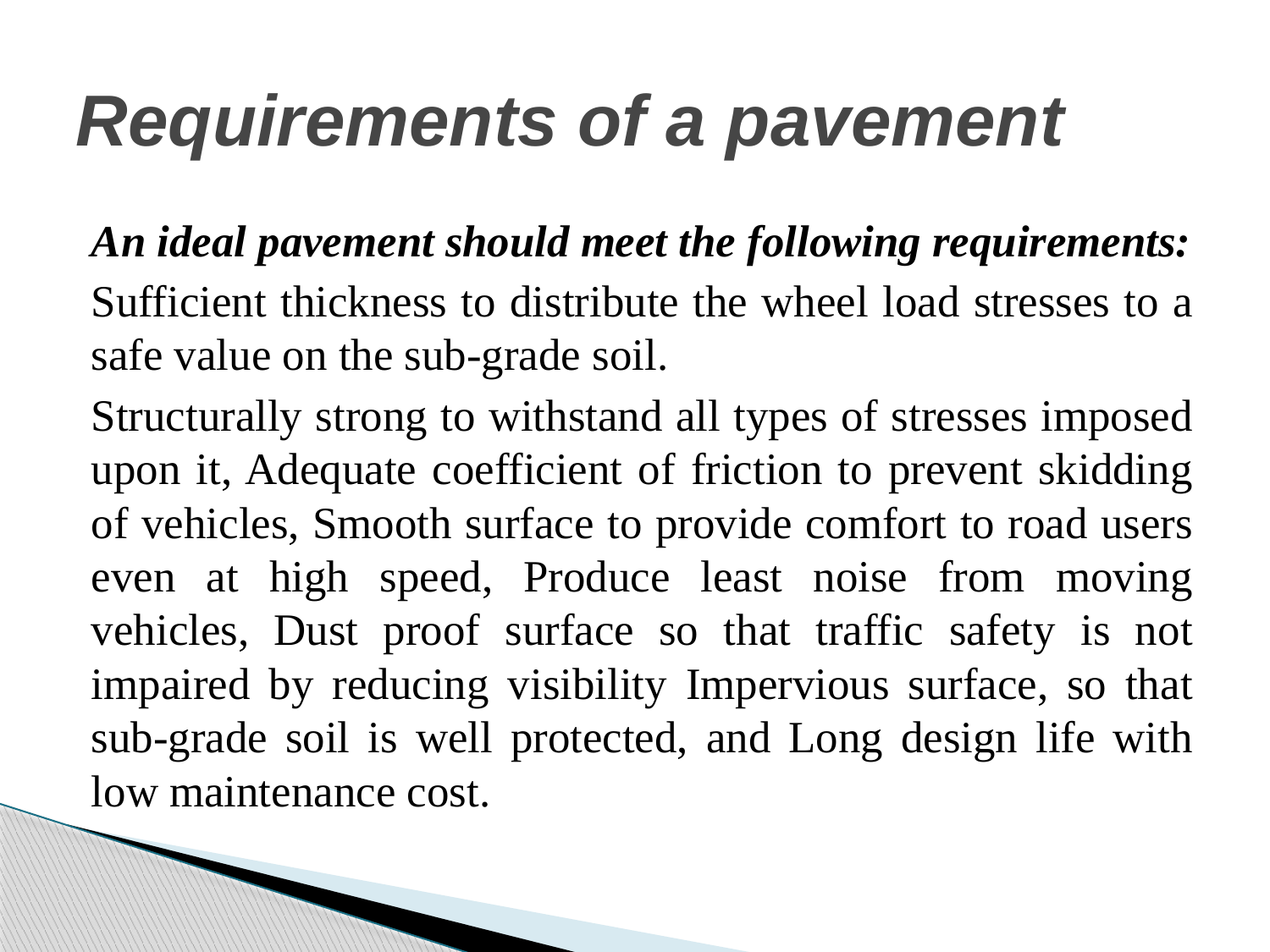

# Requirements of a pavement
An ideal pavement should meet the following requirements:
Sufficient thickness to distribute the wheel load stresses to a safe value on the sub-grade soil.
Structurally strong to withstand all types of stresses imposed upon it, Adequate coefficient of friction to prevent skidding of vehicles, Smooth surface to provide comfort to road users even at high speed, Produce least noise from moving vehicles, Dust proof surface so that traffic safety is not impaired by reducing visibility Impervious surface, so that sub-grade soil is well protected, and Long design life with low maintenance cost.